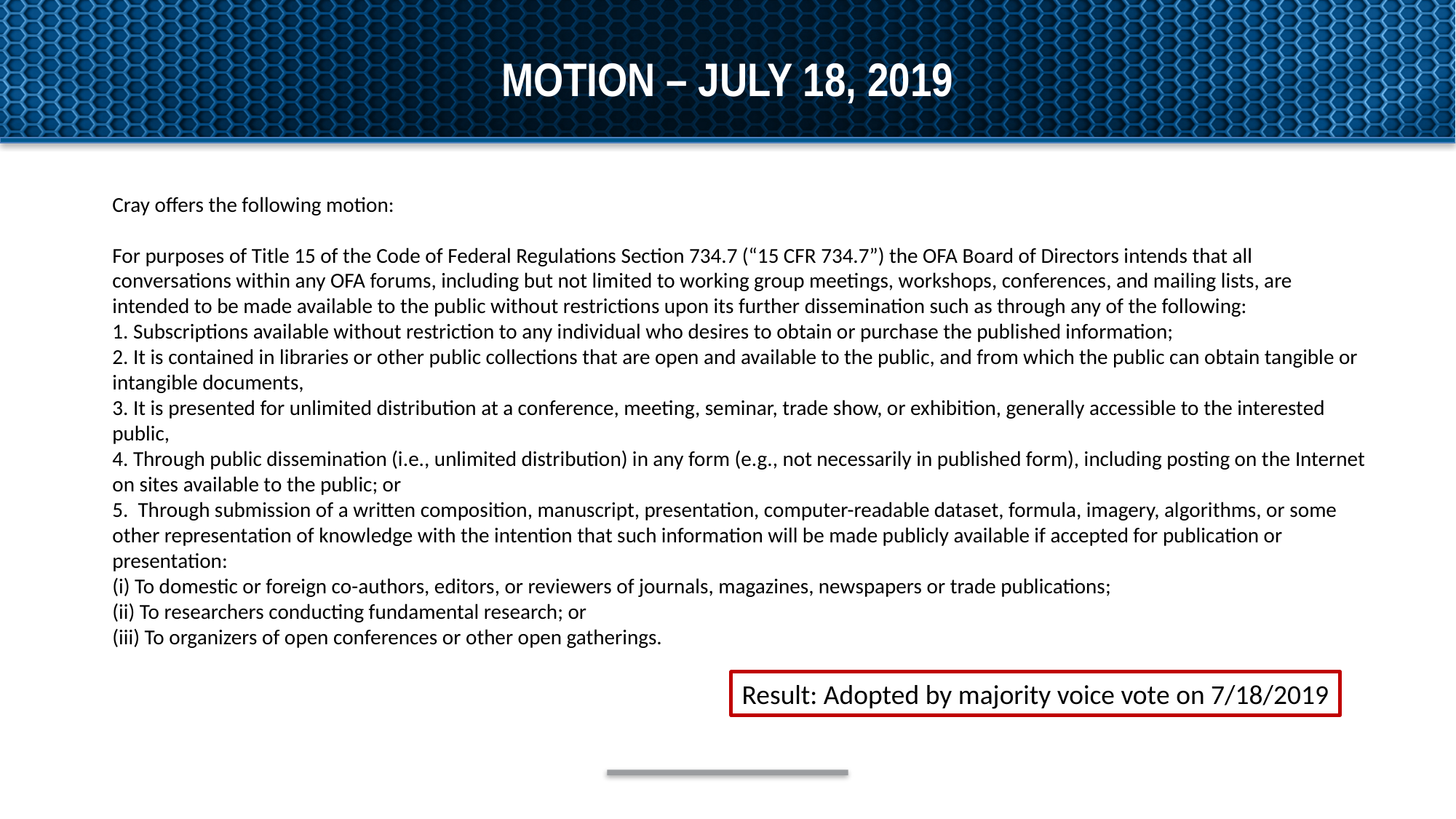

# Motion – July 18, 2019
Cray offers the following motion:

For purposes of Title 15 of the Code of Federal Regulations Section 734.7 (“15 CFR 734.7”) the OFA Board of Directors intends that all conversations within any OFA forums, including but not limited to working group meetings, workshops, conferences, and mailing lists, are intended to be made available to the public without restrictions upon its further dissemination such as through any of the following:
1. Subscriptions available without restriction to any individual who desires to obtain or purchase the published information;
2. It is contained in libraries or other public collections that are open and available to the public, and from which the public can obtain tangible or intangible documents,
3. It is presented for unlimited distribution at a conference, meeting, seminar, trade show, or exhibition, generally accessible to the interested public,
4. Through public dissemination (i.e., unlimited distribution) in any form (e.g., not necessarily in published form), including posting on the Internet on sites available to the public; or
5.  Through submission of a written composition, manuscript, presentation, computer-readable dataset, formula, imagery, algorithms, or some other representation of knowledge with the intention that such information will be made publicly available if accepted for publication or presentation:
(i) To domestic or foreign co-authors, editors, or reviewers of journals, magazines, newspapers or trade publications;
(ii) To researchers conducting fundamental research; or
(iii) To organizers of open conferences or other open gatherings.
Result: Adopted by majority voice vote on 7/18/2019